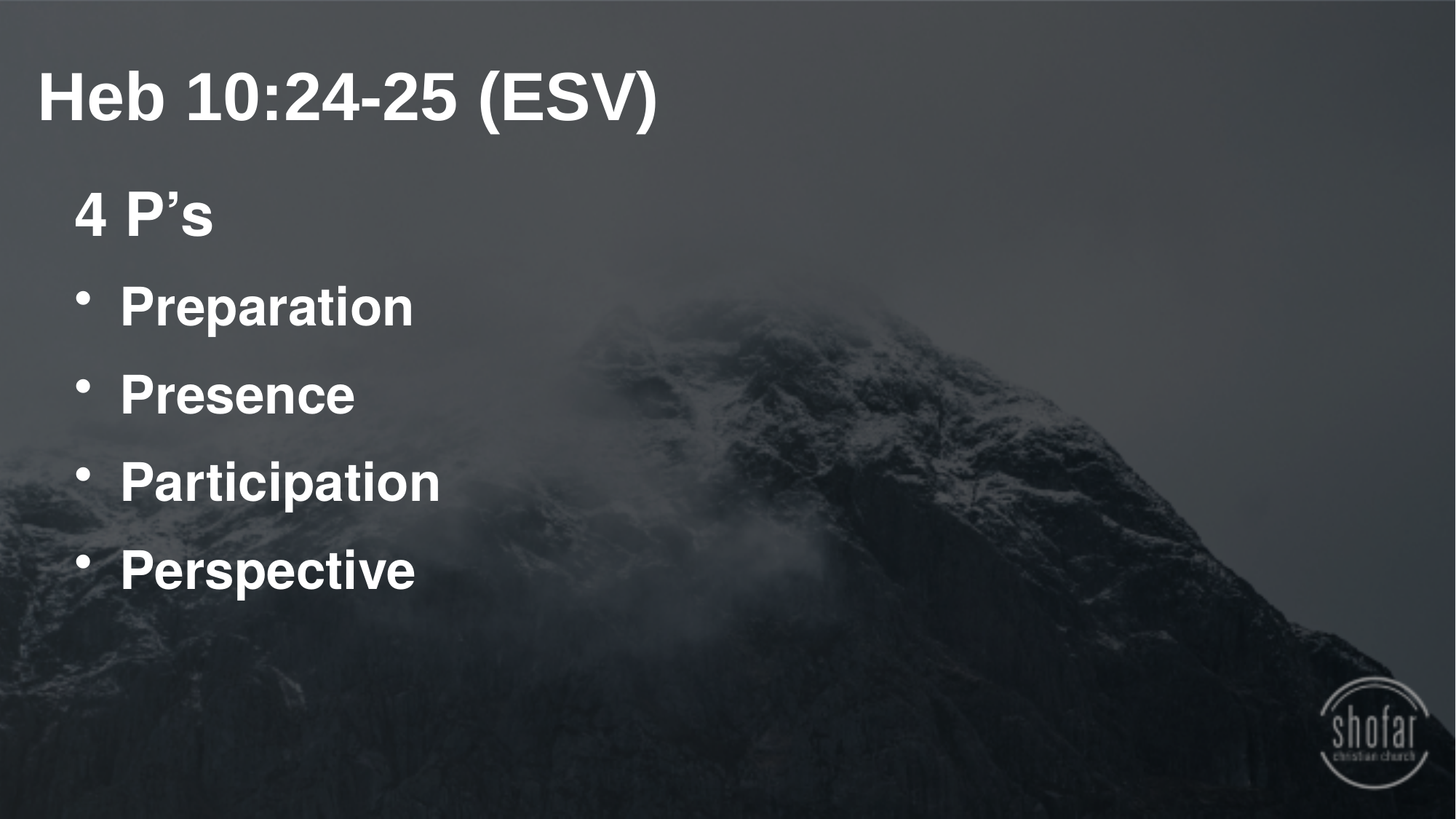

Heb 10:24-25 (ESV)
4 P’s
Preparation
Presence
Participation
Perspective